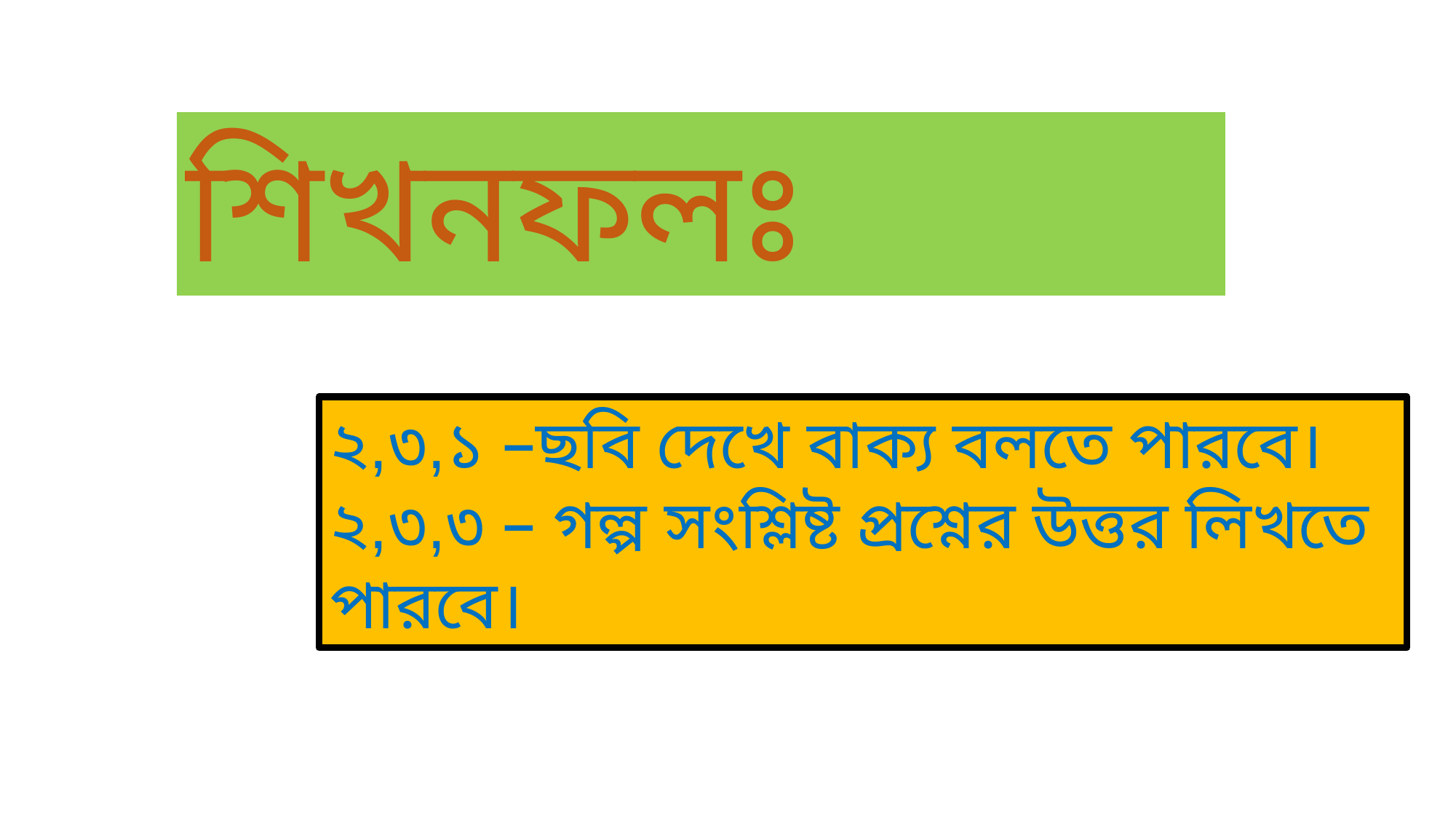

শিখনফলঃ
২,৩,১ –ছবি দেখে বাক্য বলতে পারবে।
২,৩,৩ – গল্প সংশ্লিষ্ট প্রশ্নের উত্তর লিখতে পারবে।